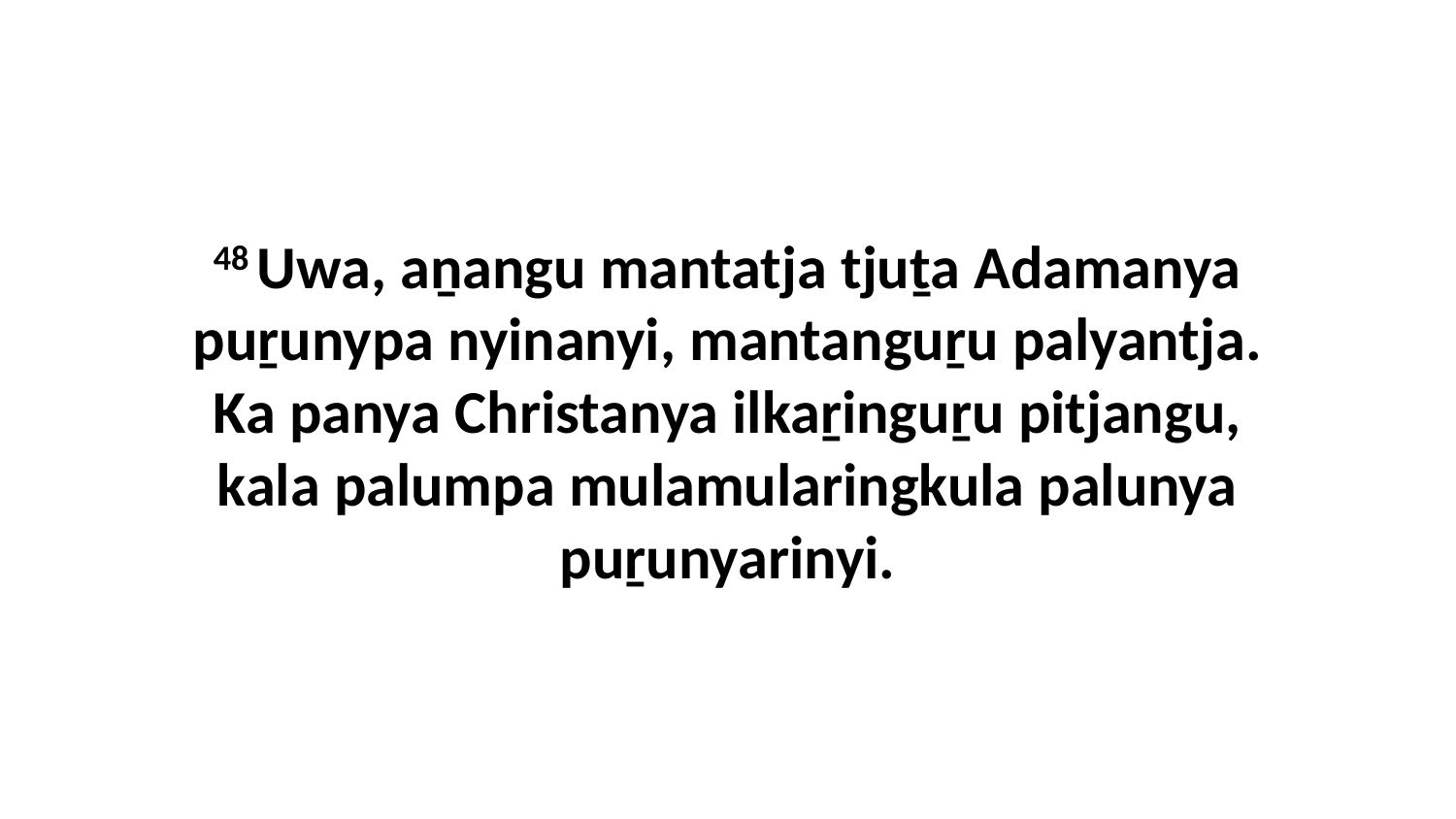

48 Uwa, aṉangu mantatja tjuṯa Adamanya puṟunypa nyinanyi, mantanguṟu palyantja. Ka panya Christanya ilkaṟinguṟu pitjangu, kala palumpa mulamularingkula palunya puṟunyarinyi.